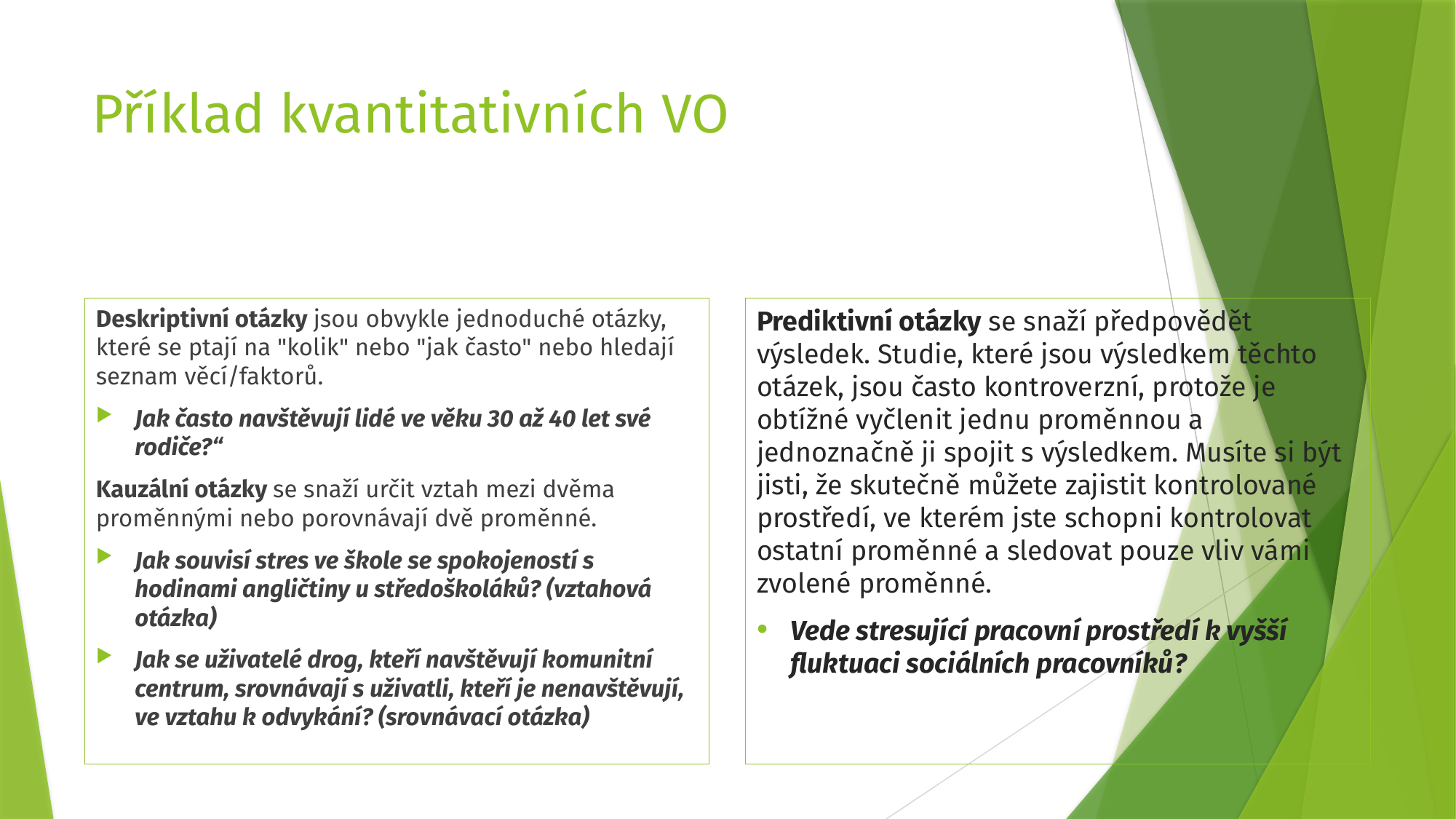

# Příklad kvantitativních VO
Deskriptivní otázky jsou obvykle jednoduché otázky, které se ptají na "kolik" nebo "jak často" nebo hledají seznam věcí/faktorů.
Jak často navštěvují lidé ve věku 30 až 40 let své rodiče?“
Kauzální otázky se snaží určit vztah mezi dvěma proměnnými nebo porovnávají dvě proměnné.
Jak souvisí stres ve škole se spokojeností s hodinami angličtiny u středoškoláků? (vztahová otázka)
Jak se uživatelé drog, kteří navštěvují komunitní centrum, srovnávají s uživatli, kteří je nenavštěvují, ve vztahu k odvykání? (srovnávací otázka)

Prediktivní otázky se snaží předpovědět výsledek. Studie, které jsou výsledkem těchto otázek, jsou často kontroverzní, protože je obtížné vyčlenit jednu proměnnou a jednoznačně ji spojit s výsledkem. Musíte si být jisti, že skutečně můžete zajistit kontrolované prostředí, ve kterém jste schopni kontrolovat ostatní proměnné a sledovat pouze vliv vámi zvolené proměnné.
Vede stresující pracovní prostředí k vyšší fluktuaci sociálních pracovníků?